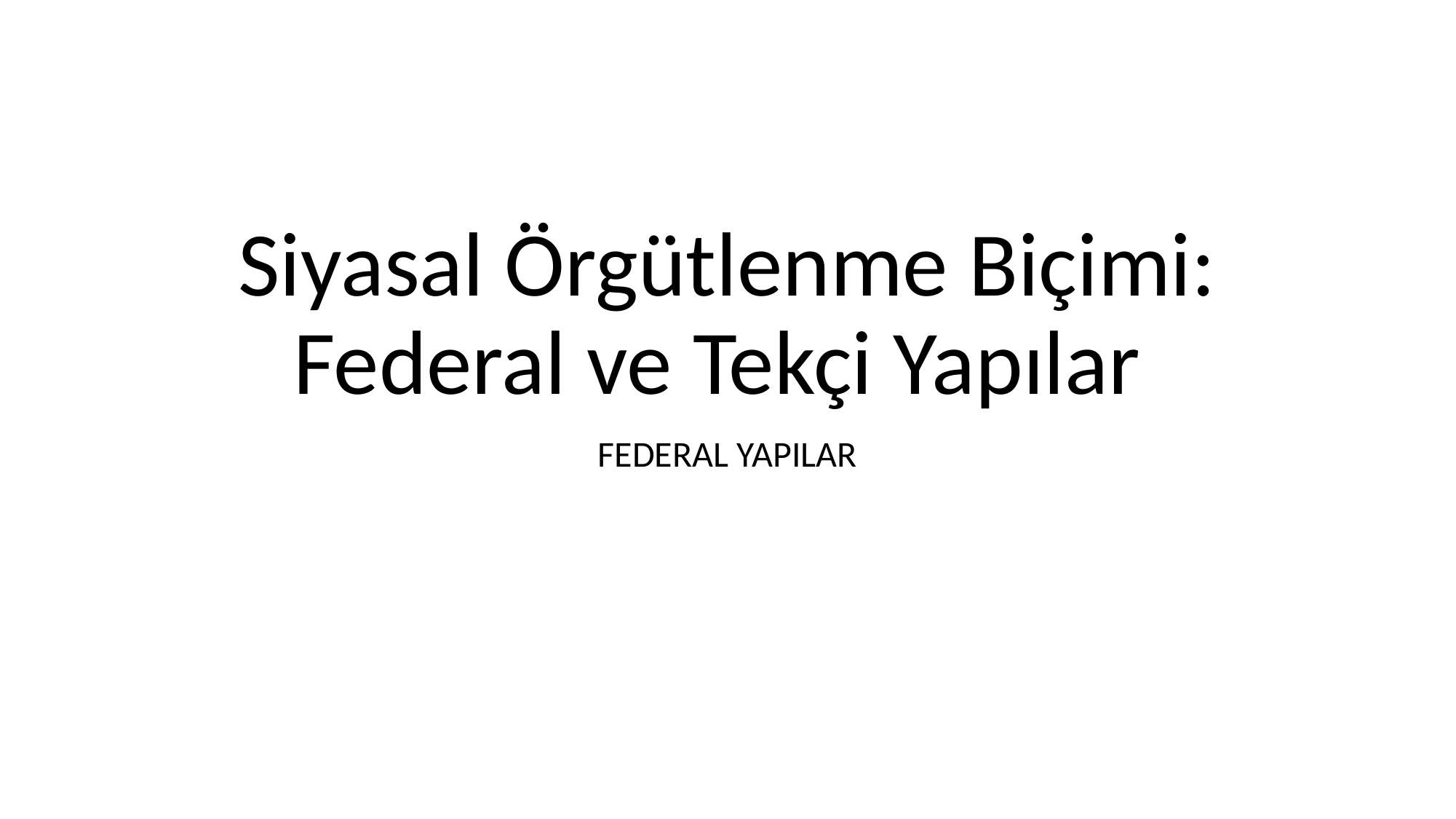

# Siyasal Örgütlenme Biçimi: Federal ve Tekçi Yapılar
FEDERAL YAPILAR